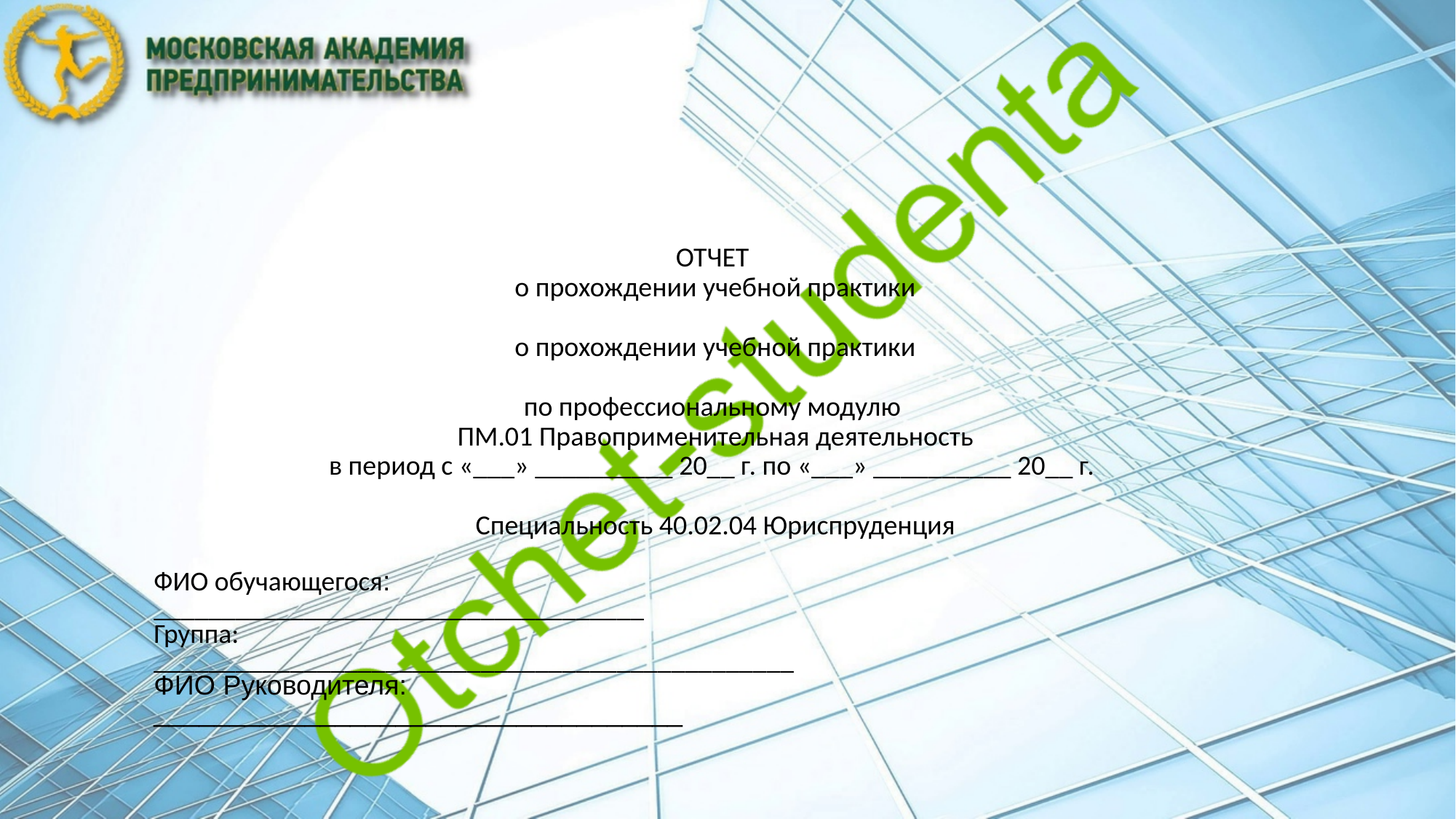

ОТЧЕТ
о прохождении учебной практики
о прохождении учебной практики
по профессиональному модулю
ПМ.01 Правоприменительная деятельность
в период с «___» __________ 20__ г. по «___» __________ 20__ г.
Специальность 40.02.04 Юриспруденция
ФИО обучающегося: ____________________________________
Группа: _______________________________________________
ФИО Руководителя:  ___________________________________